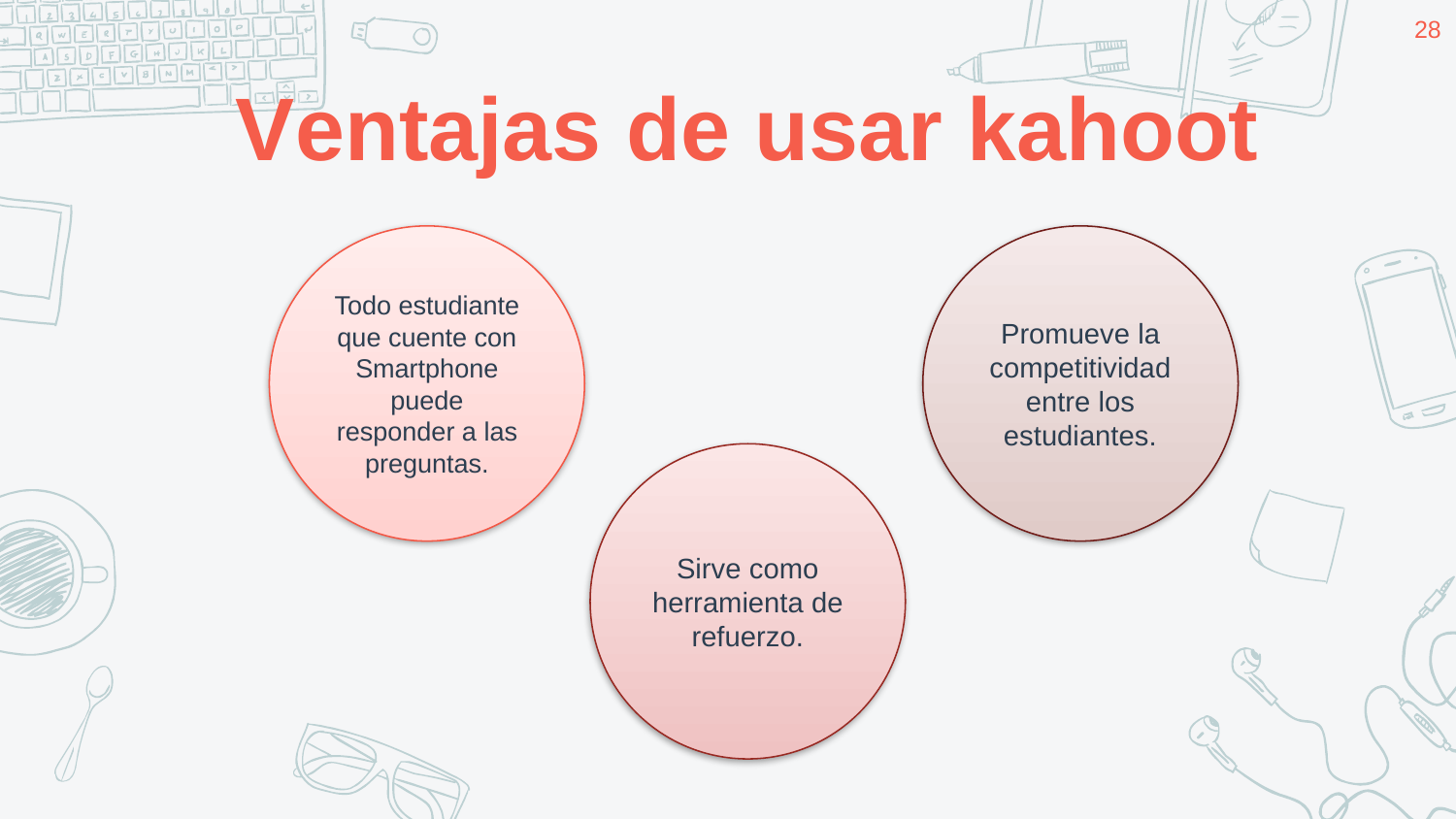

28
# Ventajas de usar kahoot
Todo estudiante que cuente con Smartphone puede responder a las preguntas.
Promueve la competitividad entre los estudiantes.
Sirve como herramienta de refuerzo.